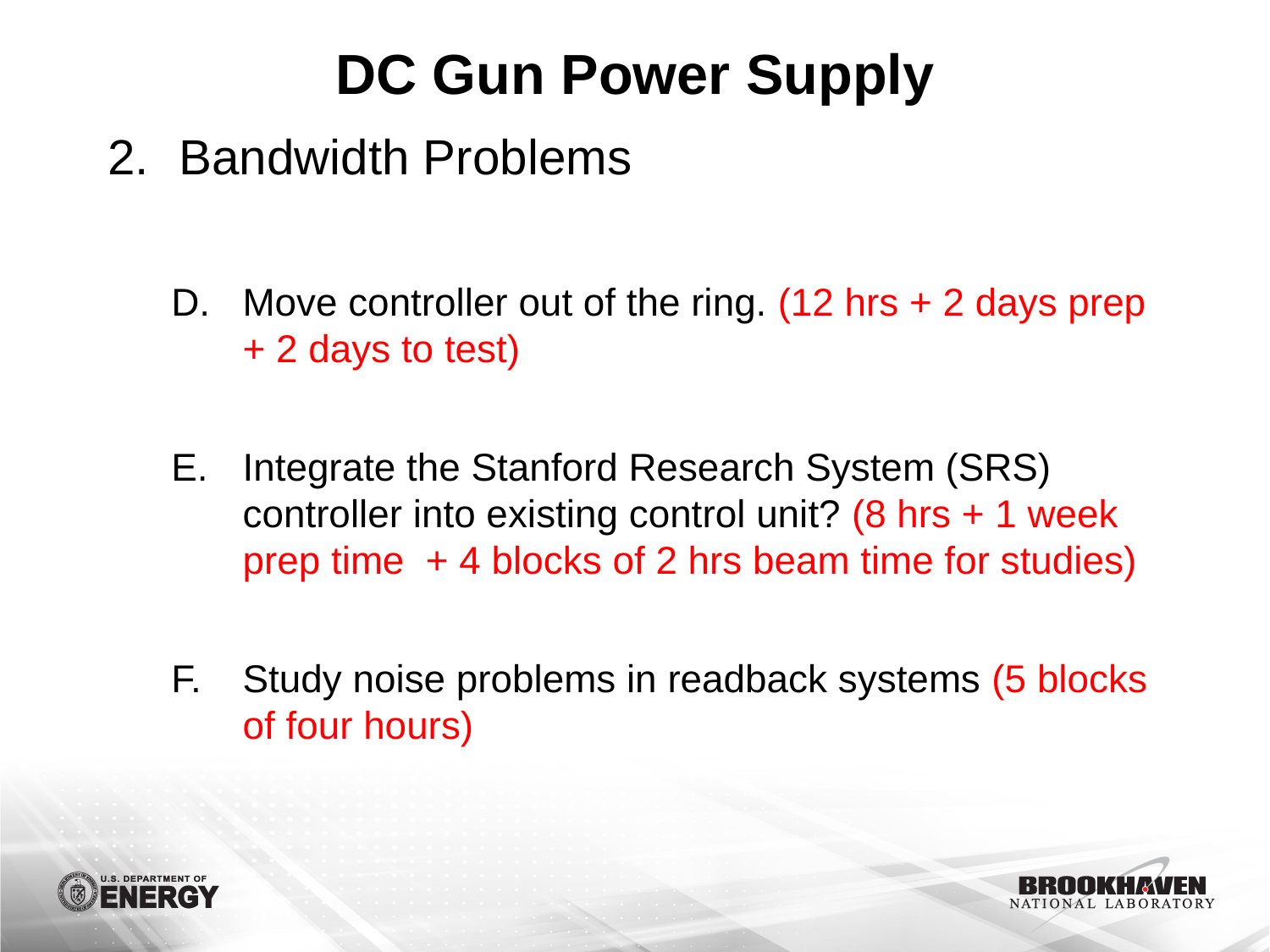

# DC Gun Power Supply
Bandwidth Problems

Move controller out of the ring. (12 hrs + 2 days prep + 2 days to test)

Integrate the Stanford Research System (SRS) controller into existing control unit? (8 hrs + 1 week prep time  + 4 blocks of 2 hrs beam time for studies)

Study noise problems in readback systems (5 blocks of four hours)